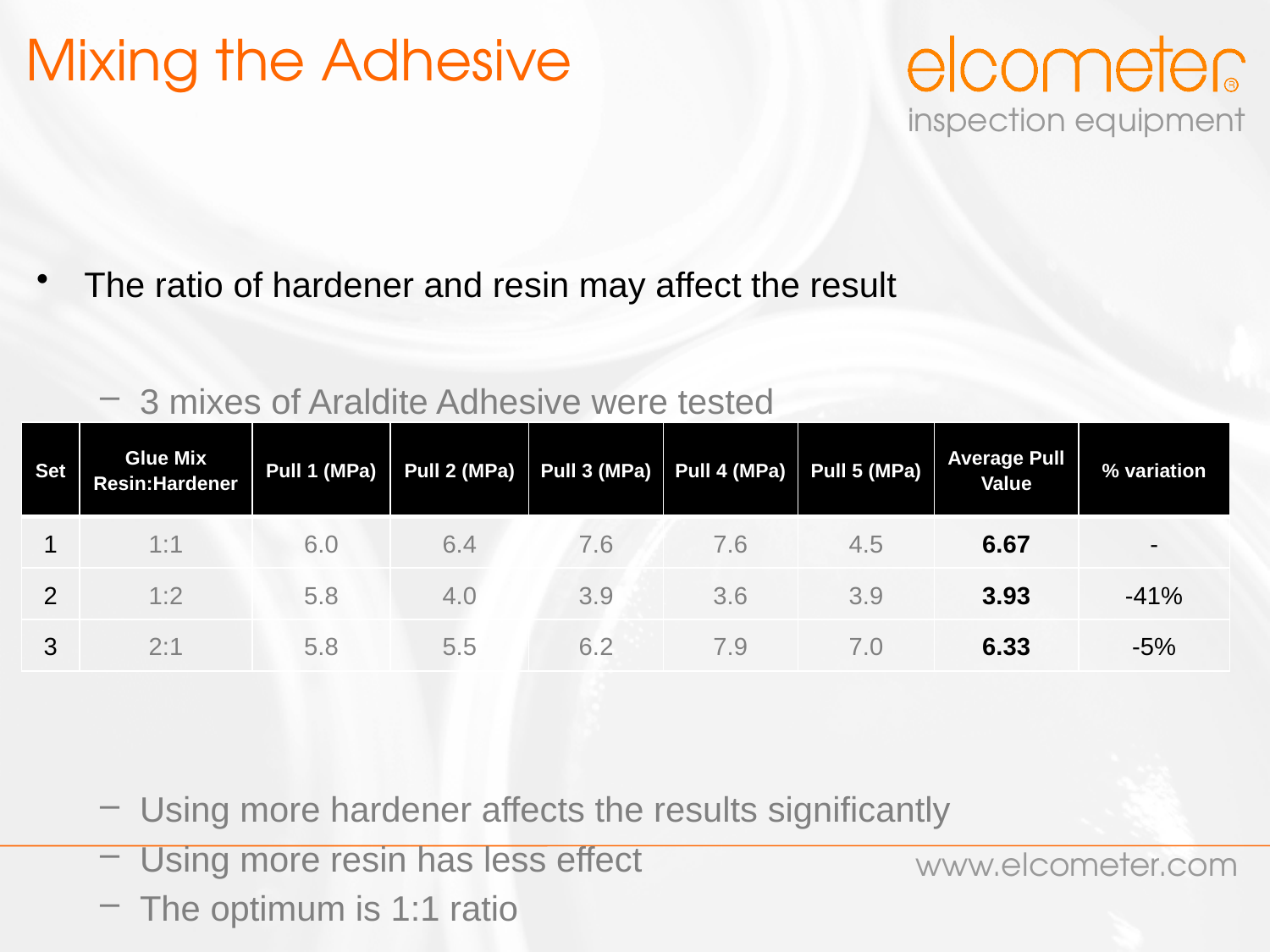

# Mixing the Adhesive
The ratio of hardener and resin may affect the result

3 mixes of Araldite Adhesive were tested

Using more hardener affects the results significantly
Using more resin has less effect
The optimum is 1:1 ratio

| Set | Glue Mix Resin:Hardener | Pull 1 (MPa) | Pull 2 (MPa) | Pull 3 (MPa) | Pull 4 (MPa) | Pull 5 (MPa) | Average Pull Value | % variation |
| --- | --- | --- | --- | --- | --- | --- | --- | --- |
| 1 | 1:1 | 6.0 | 6.4 | 7.6 | 7.6 | 4.5 | 6.67 | - |
| 2 | 1:2 | 5.8 | 4.0 | 3.9 | 3.6 | 3.9 | 3.93 | -41% |
| 3 | 2:1 | 5.8 | 5.5 | 6.2 | 7.9 | 7.0 | 6.33 | -5% |